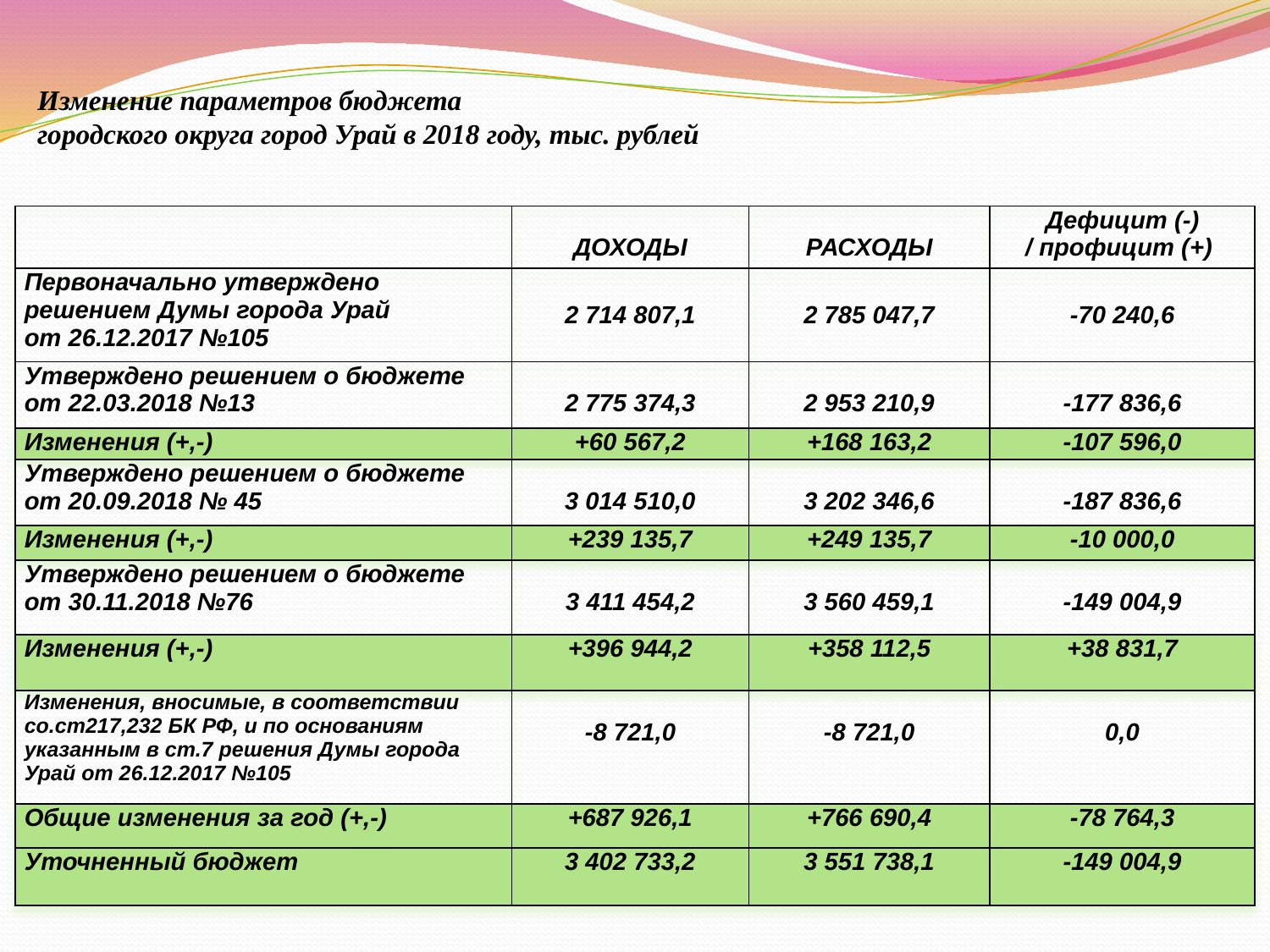

Изменение параметров бюджета
городского округа город Урай в 2018 году, тыс. рублей
|  | ДОХОДЫ | РАСХОДЫ | Дефицит (-) / профицит (+) |
| --- | --- | --- | --- |
| Первоначально утверждено решением Думы города Урай от 26.12.2017 №105 | 2 714 807,1 | 2 785 047,7 | -70 240,6 |
| Утверждено решением о бюджете от 22.03.2018 №13 | 2 775 374,3 | 2 953 210,9 | -177 836,6 |
| Изменения (+,-) | +60 567,2 | +168 163,2 | -107 596,0 |
| Утверждено решением о бюджете от 20.09.2018 № 45 | 3 014 510,0 | 3 202 346,6 | -187 836,6 |
| Изменения (+,-) | +239 135,7 | +249 135,7 | -10 000,0 |
| Утверждено решением о бюджете от 30.11.2018 №76 | 3 411 454,2 | 3 560 459,1 | -149 004,9 |
| Изменения (+,-) | +396 944,2 | +358 112,5 | +38 831,7 |
| Изменения, вносимые, в соответствии со.ст217,232 БК РФ, и по основаниям указанным в ст.7 решения Думы города Урай от 26.12.2017 №105 | -8 721,0 | -8 721,0 | 0,0 |
| Общие изменения за год (+,-) | +687 926,1 | +766 690,4 | -78 764,3 |
| Уточненный бюджет | 3 402 733,2 | 3 551 738,1 | -149 004,9 |